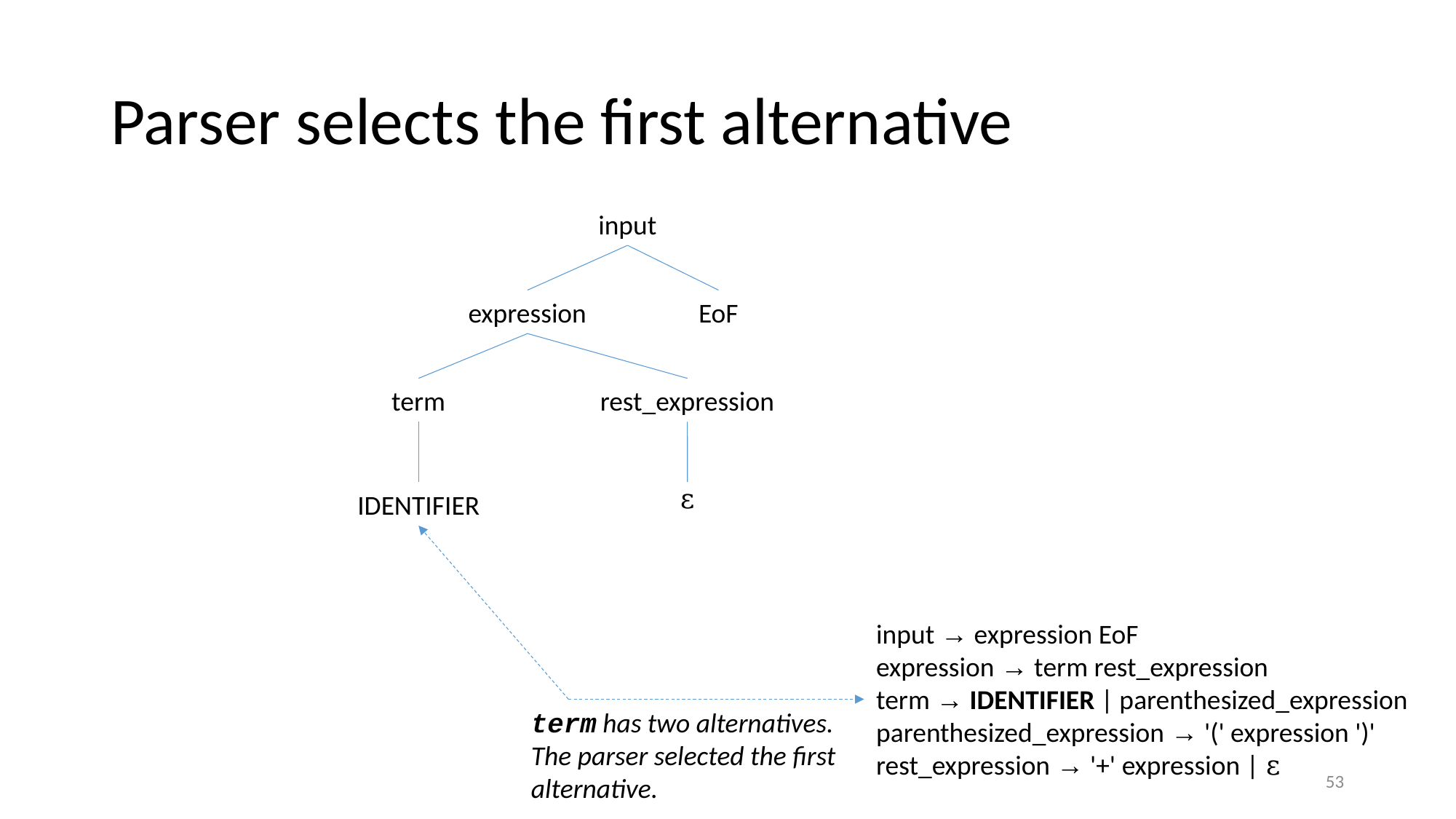

# Parser selects the first alternative
input
expression
EoF
term
rest_expression
ε
IDENTIFIER
input → expression EoF
expression → term rest_expression
term → IDENTIFIER | parenthesized_expression
parenthesized_expression → '(' expression ')'
rest_expression → '+' expression | ε
term has two alternatives. The parser selected the first alternative.
53